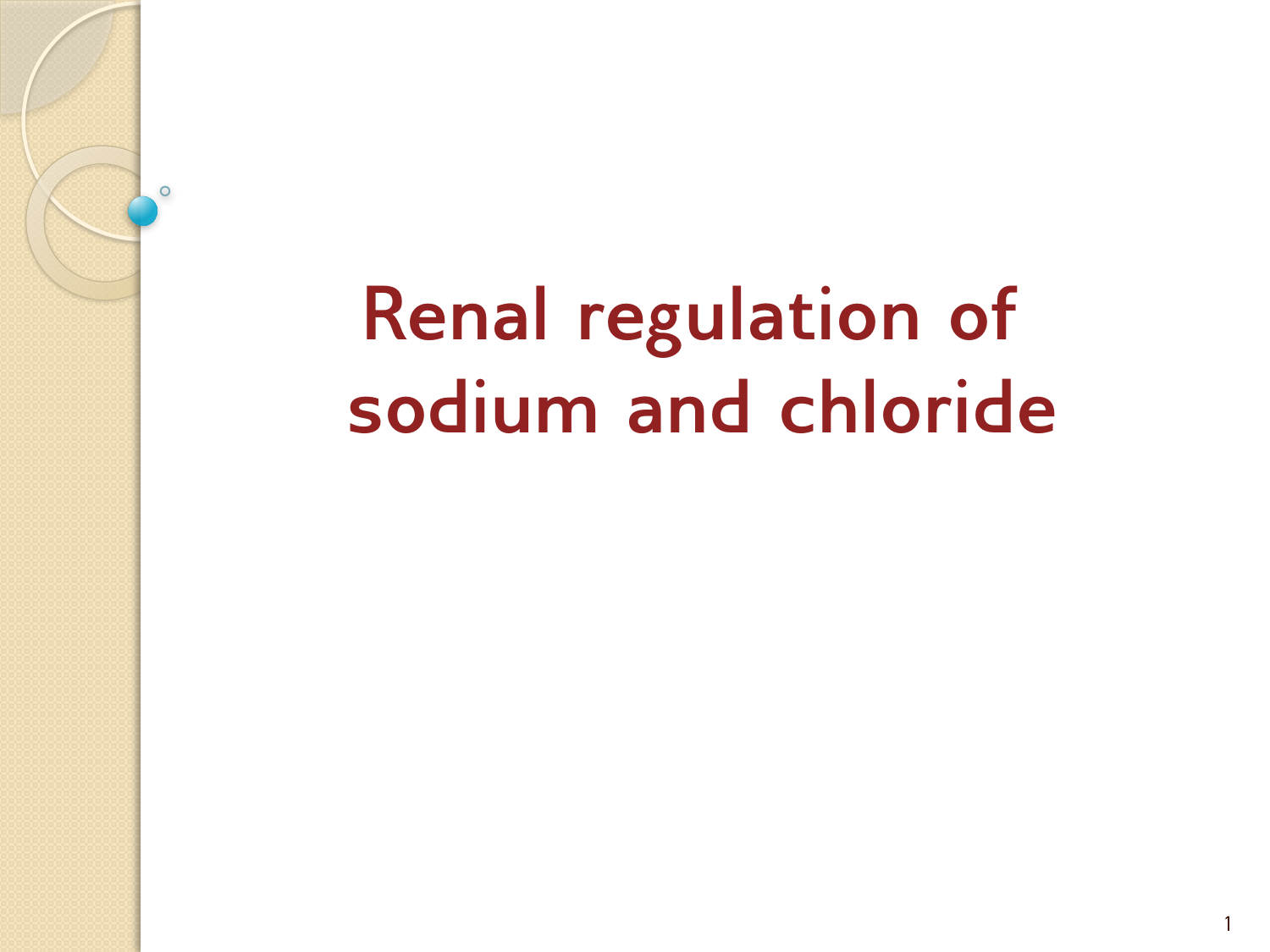

# Renal regulation of sodium and chloride
1